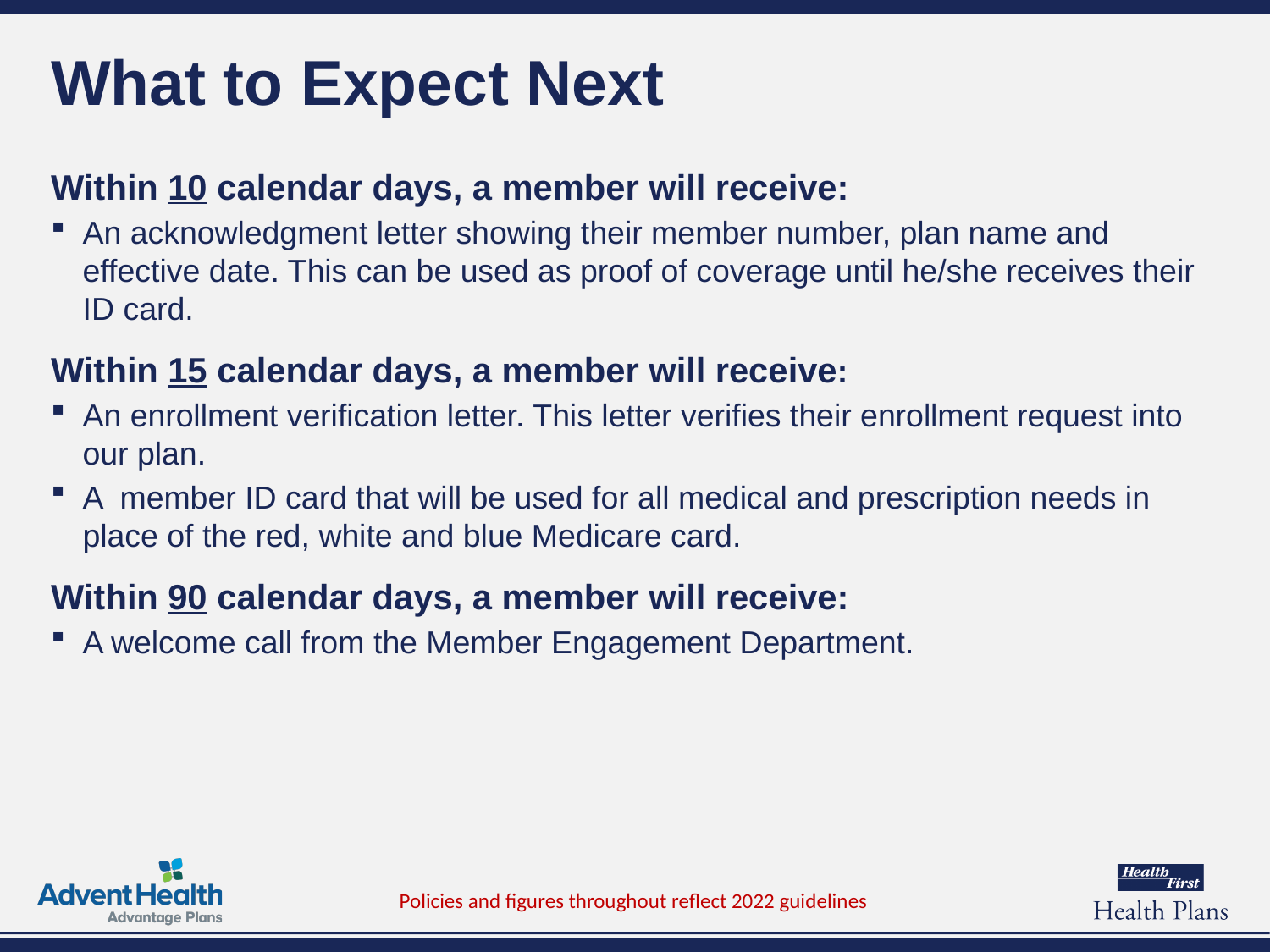

# What to Expect Next
Within 10 calendar days, a member will receive:
An acknowledgment letter showing their member number, plan name and effective date. This can be used as proof of coverage until he/she receives their ID card.
Within 15 calendar days, a member will receive:
An enrollment verification letter. This letter verifies their enrollment request into our plan.
A  member ID card that will be used for all medical and prescription needs in place of the red, white and blue Medicare card.
Within 90 calendar days, a member will receive:
A welcome call from the Member Engagement Department.